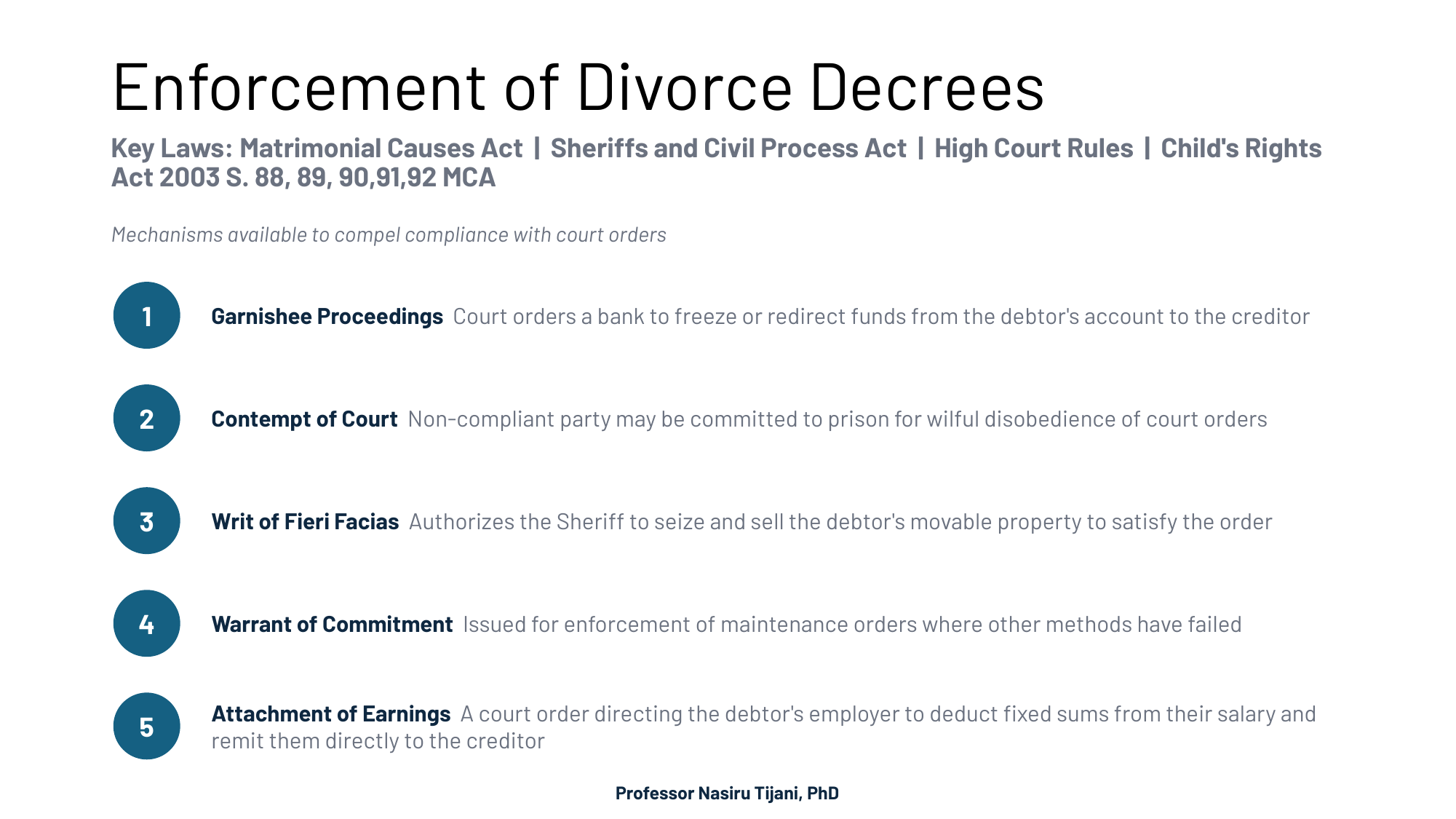

# Enforcement of Divorce Decrees
Key Laws: Matrimonial Causes Act  |  Sheriffs and Civil Process Act  |  High Court Rules  |  Child's Rights Act 2003 S. 88, 89, 90,91,92 MCA
Mechanisms available to compel compliance with court orders
Garnishee Proceedings  Court orders a bank to freeze or redirect funds from the debtor's account to the creditor
1
Contempt of Court  Non-compliant party may be committed to prison for wilful disobedience of court orders
2
Writ of Fieri Facias  Authorizes the Sheriff to seize and sell the debtor's movable property to satisfy the order
3
Warrant of Commitment  Issued for enforcement of maintenance orders where other methods have failed
4
Attachment of Earnings  A court order directing the debtor's employer to deduct fixed sums from their salary and remit them directly to the creditor
5
Professor Nasiru Tijani, PhD